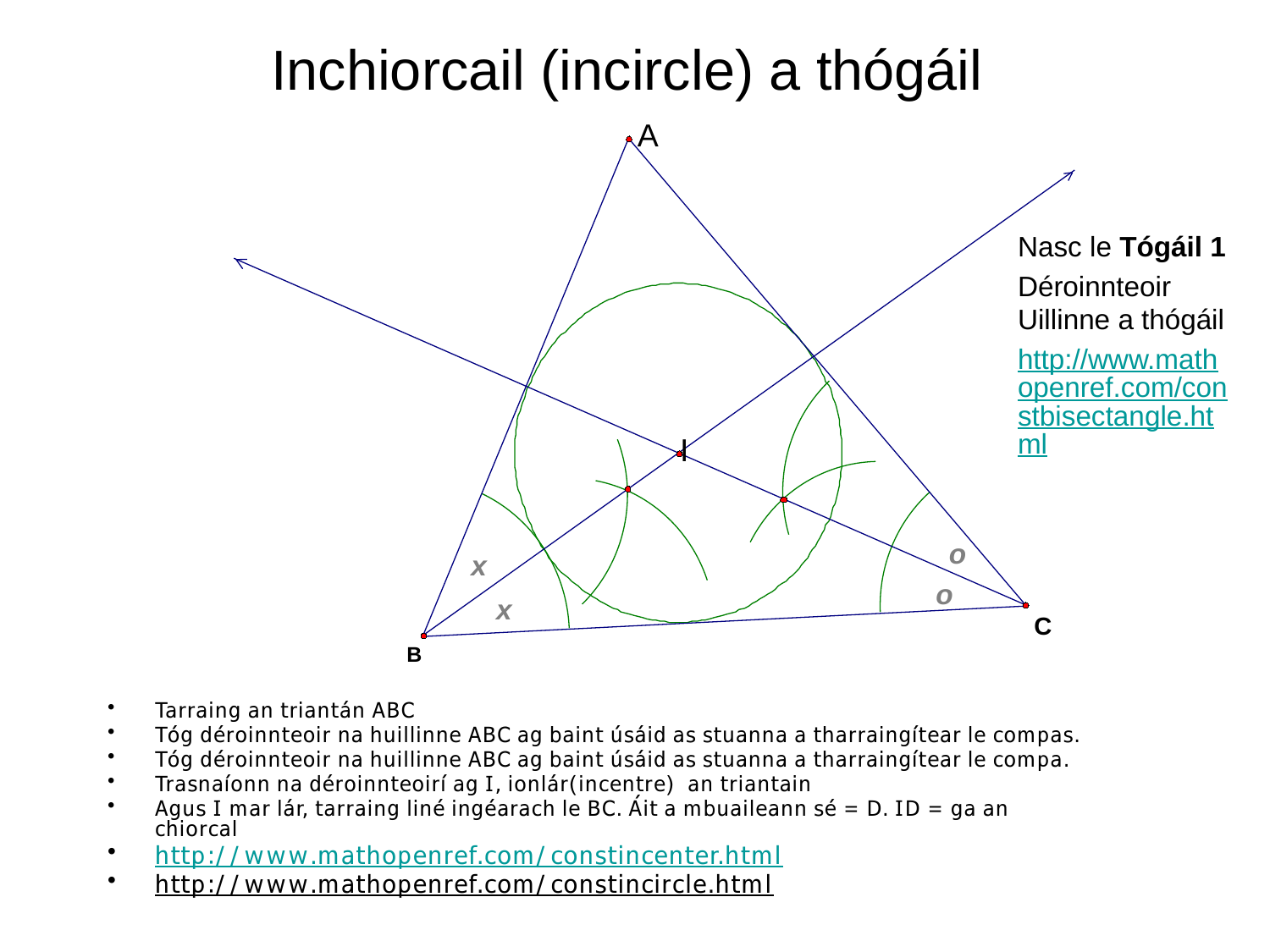

# Inchiorcail (incircle) a thógáil
A

Nasc le Tógáil 1
Déroinnteoir Uillinne a thógáil
http://www.mathopenref.com/constbisectangle.html

I

o
x
o
x

C

B
Tarraing an triantán ABC
Tóg déroinnteoir na huillinne ABC ag baint úsáid as stuanna a tharraingítear le compas.
Tóg déroinnteoir na huillinne ABC ag baint úsáid as stuanna a tharraingítear le compa.
Trasnaíonn na déroinnteoirí ag I, ionlár(incentre)  an triantain
Agus I mar lár, tarraing liné ingéarach le BC. Áit a mbuaileann sé = D. ID = ga an chiorcal
http://www.mathopenref.com/constincenter.html
http://www.mathopenref.com/constincircle.html